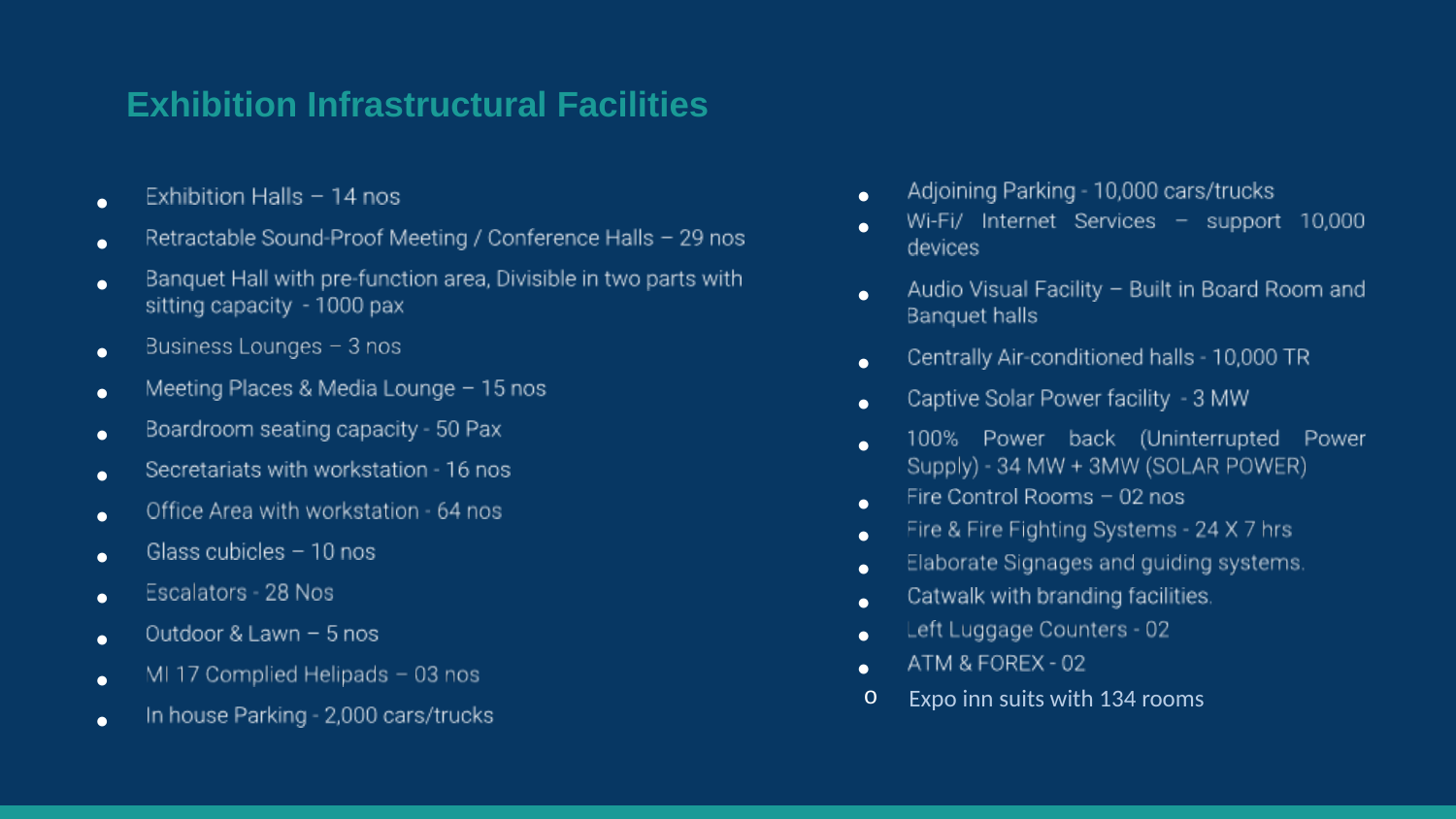

Exhibition Infrastructural Facilities
●
●
●
●
●

●
●
●
●
●
●
●
●
●
●
●
●
●
●
●
●
●
●
●
●
Expo inn suits with 134 rooms